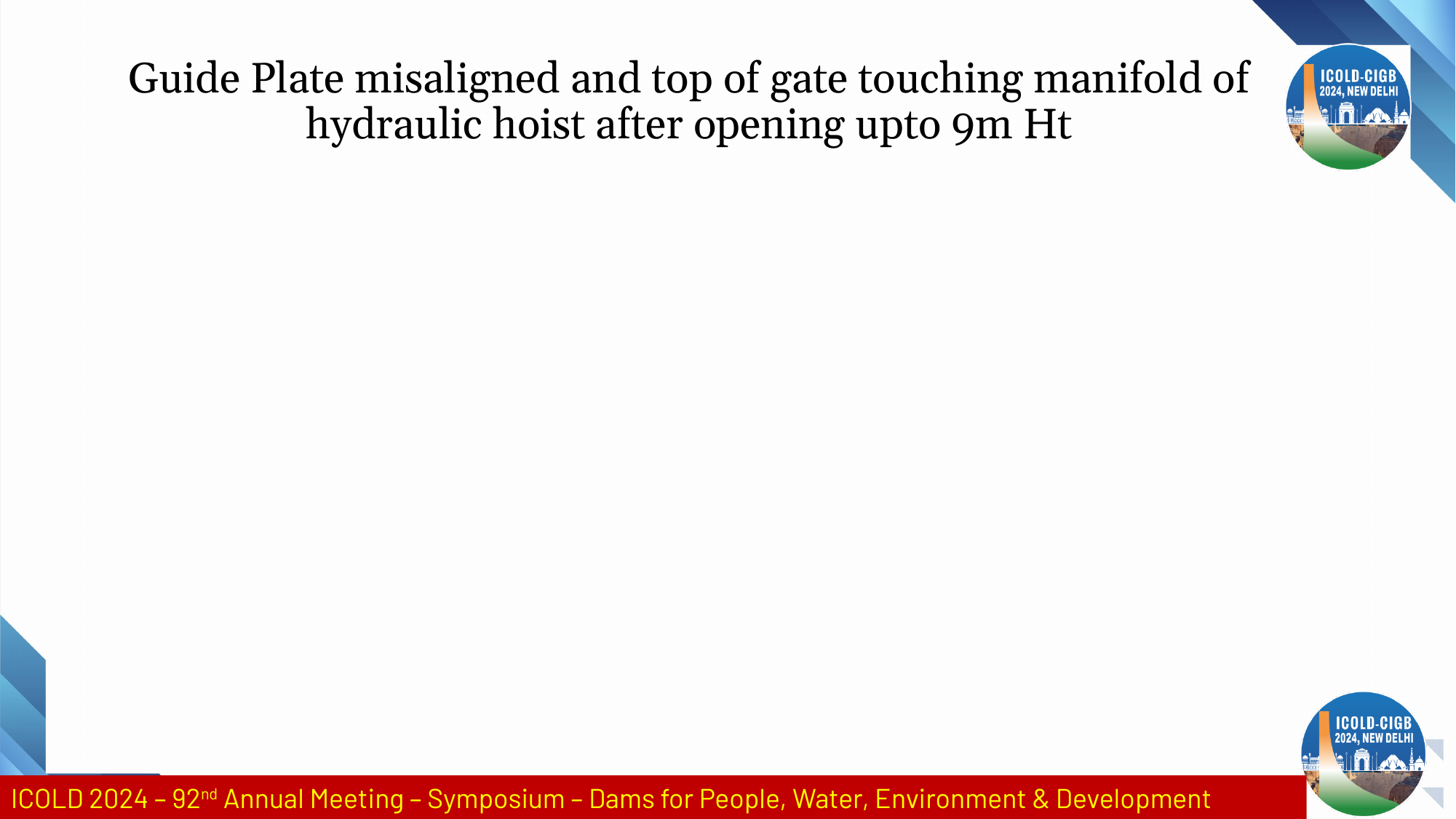

Guide Plate misaligned and top of gate touching manifold of hydraulic hoist after opening upto 9m Ht